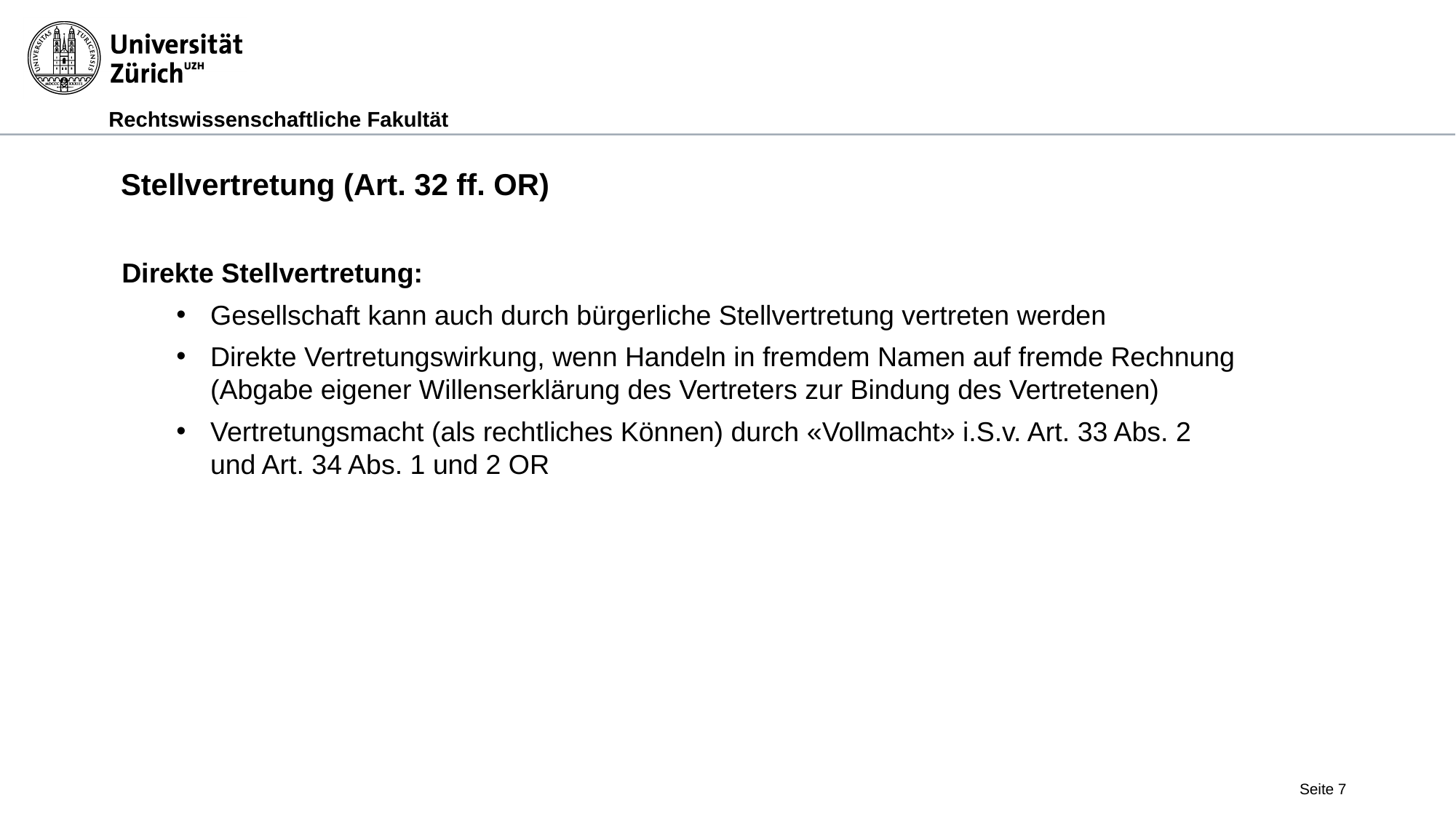

Stellvertretung (Art. 32 ff. OR)

Direkte Stellvertretung:
Gesellschaft kann auch durch bürgerliche Stellvertretung vertreten werden
Direkte Vertretungswirkung, wenn Handeln in fremdem Namen auf fremde Rechnung
(Abgabe eigener Willenserklärung des Vertreters zur Bindung des Vertretenen)
Vertretungsmacht (als rechtliches Können) durch «Vollmacht» i.S.v. Art. 33 Abs. 2
und Art. 34 Abs. 1 und 2 OR
Seite 7